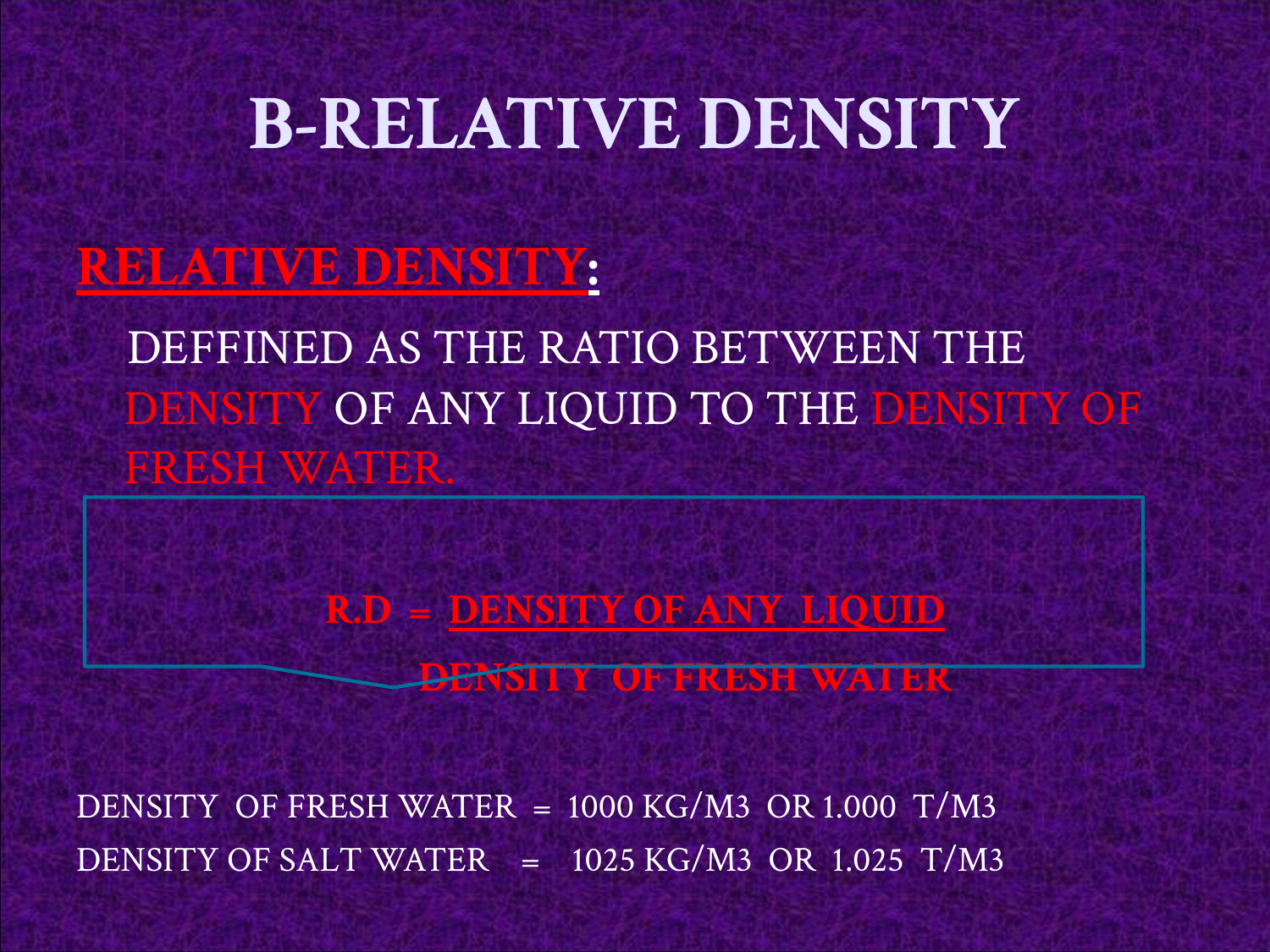

# B-RELATIVE DENSITY
RELATIVE DENSITY:
    DEFFINED AS THE RATIO BETWEEN THE DENSITY OF ANY LIQUID TO THE DENSITY OF FRESH WATER.

R.D  =  DENSITY OF ANY  LIQUID
               DENSITY  OF FRESH WATER

DENSITY  OF FRESH WATER  =  1000 KG/M3  OR 1.000  T/M3
DENSITY OF SALT WATER    =    1025 KG/M3  OR  1.025  T/M3